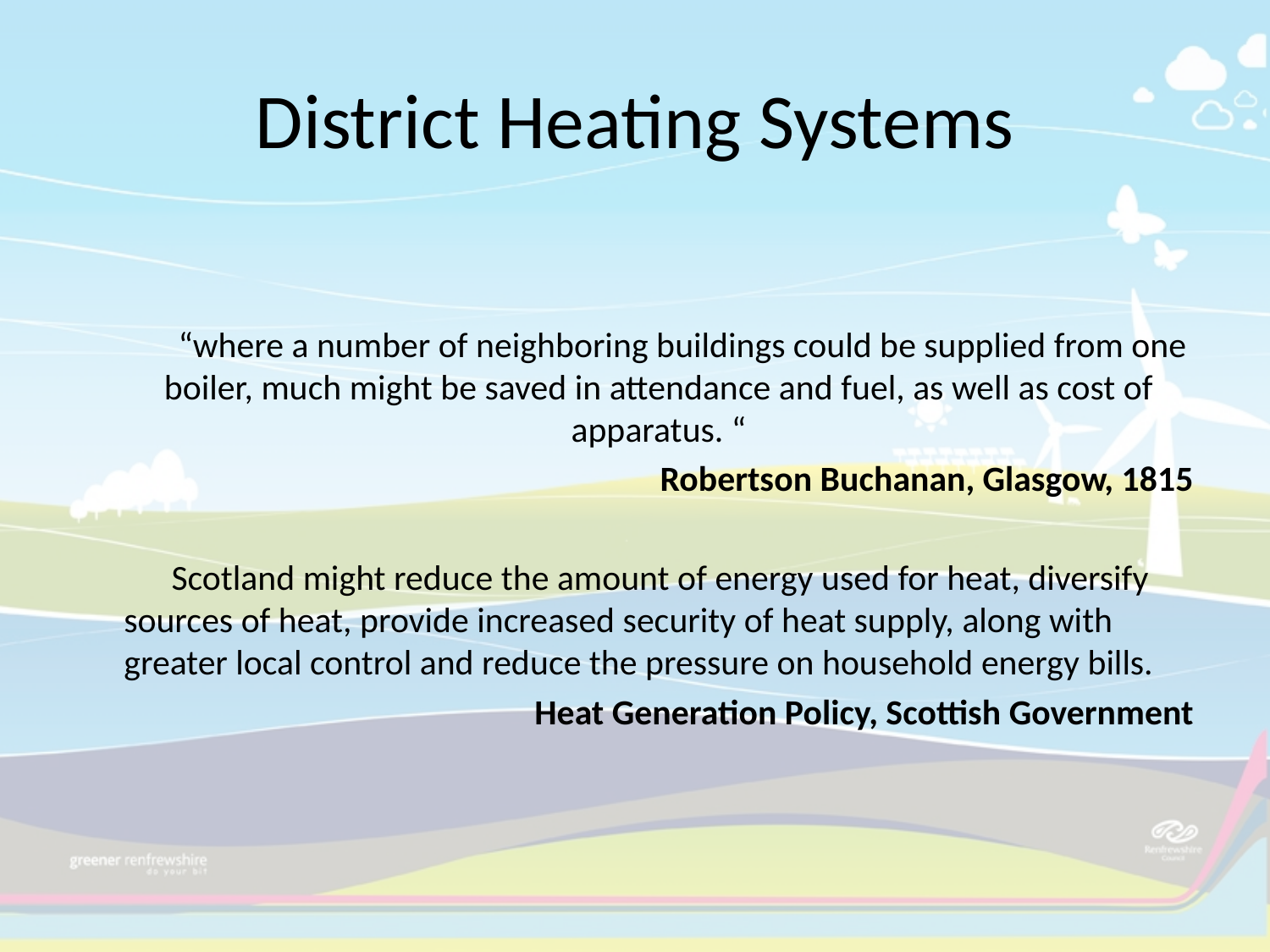

# District Heating Systems

“where a number of neighboring buildings could be supplied from one boiler, much might be saved in attendance and fuel, as well as cost of apparatus. “
Robertson Buchanan, Glasgow, 1815

Scotland might reduce the amount of energy used for heat, diversify sources of heat, provide increased security of heat supply, along with greater local control and reduce the pressure on household energy bills.
Heat Generation Policy, Scottish Government